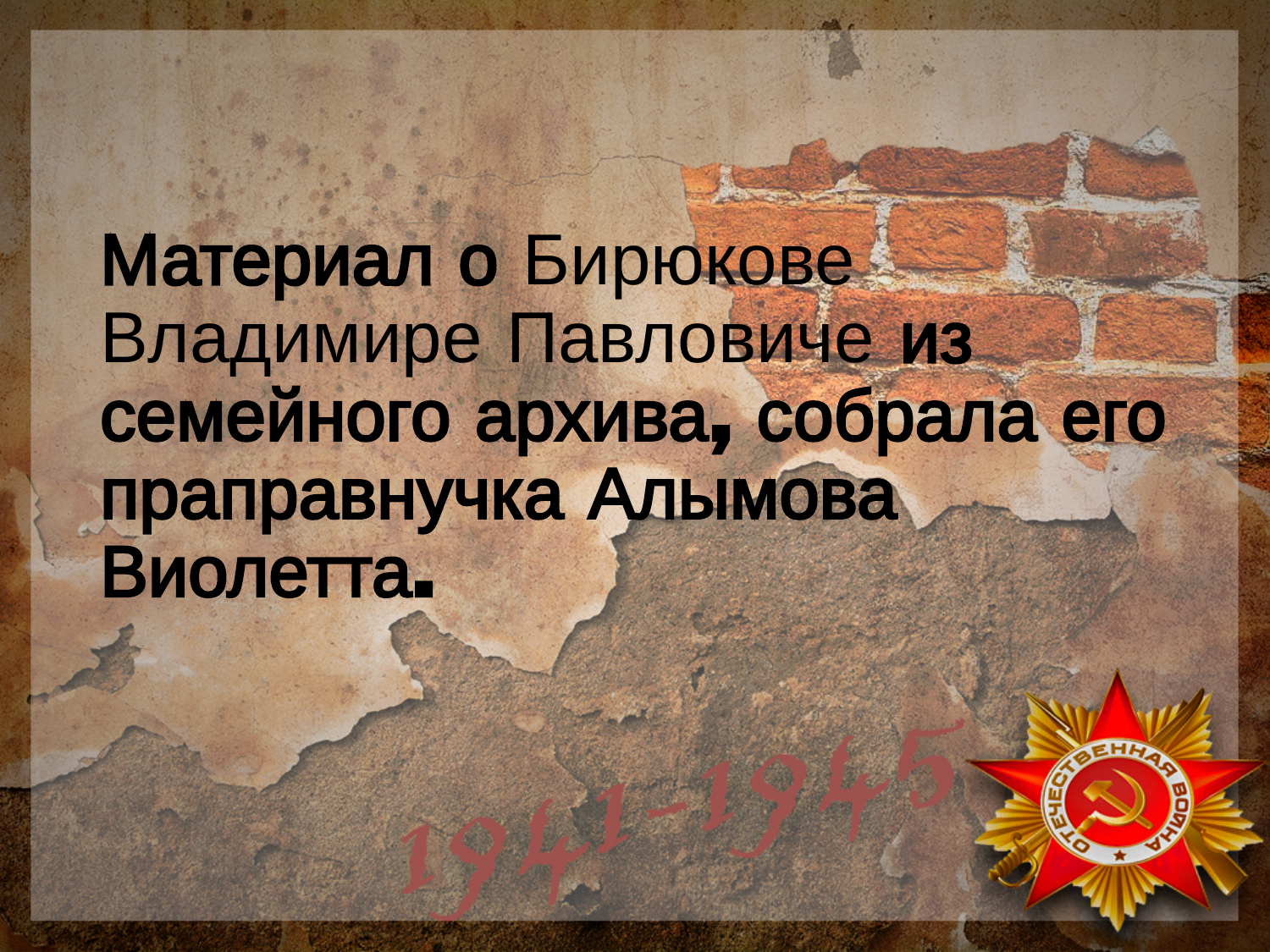

# Материал о Бирюкове Владимире Павловиче из семейного архива, собрала его праправнучка Алымова Виолетта.